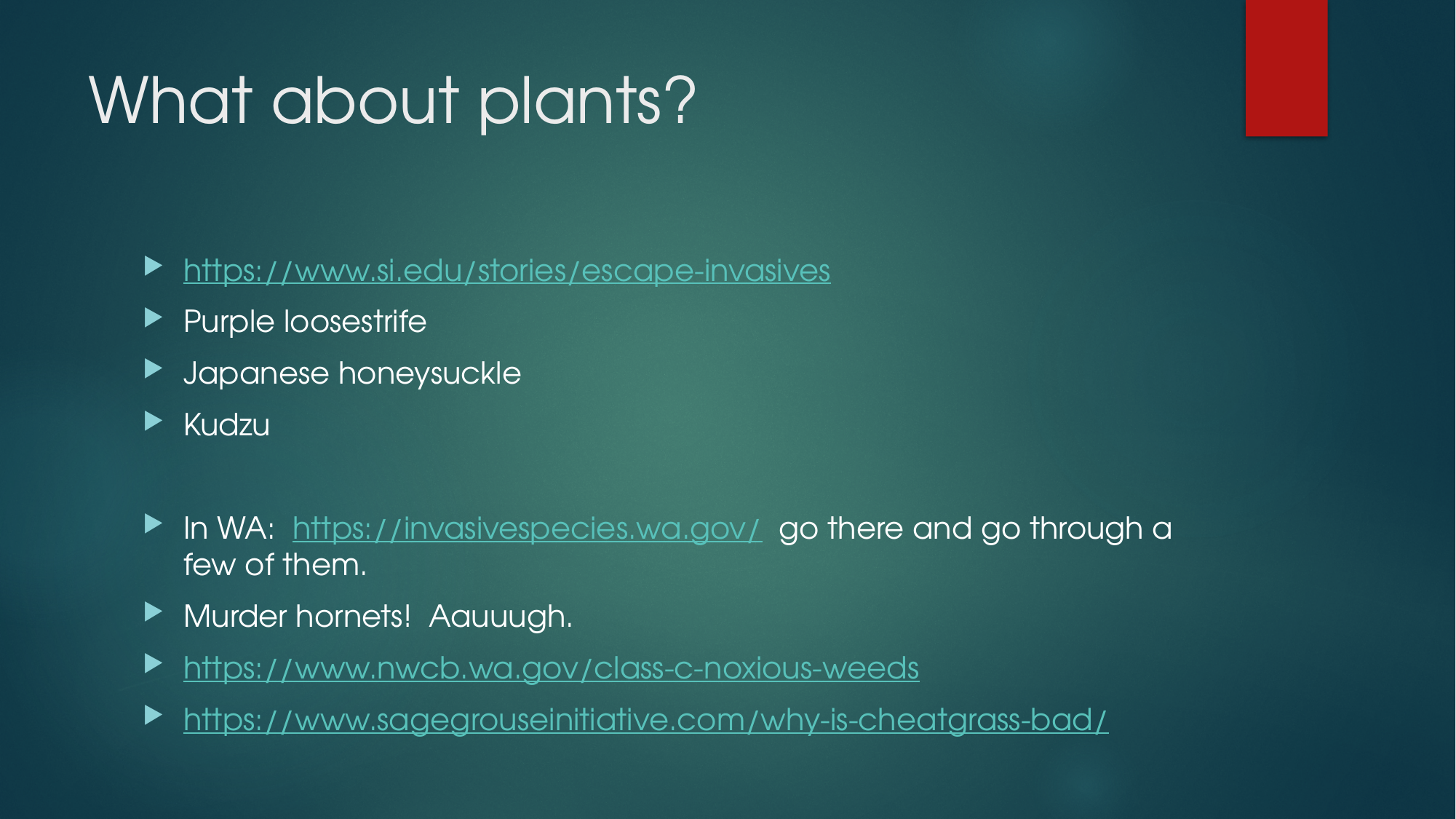

# What about plants?
https://www.si.edu/stories/escape-invasives
Purple loosestrife
Japanese honeysuckle
Kudzu

In WA:  https://invasivespecies.wa.gov/  go there and go through a few of them.
Murder hornets!  Aauuugh.
https://www.nwcb.wa.gov/class-c-noxious-weeds
https://www.sagegrouseinitiative.com/why-is-cheatgrass-bad/